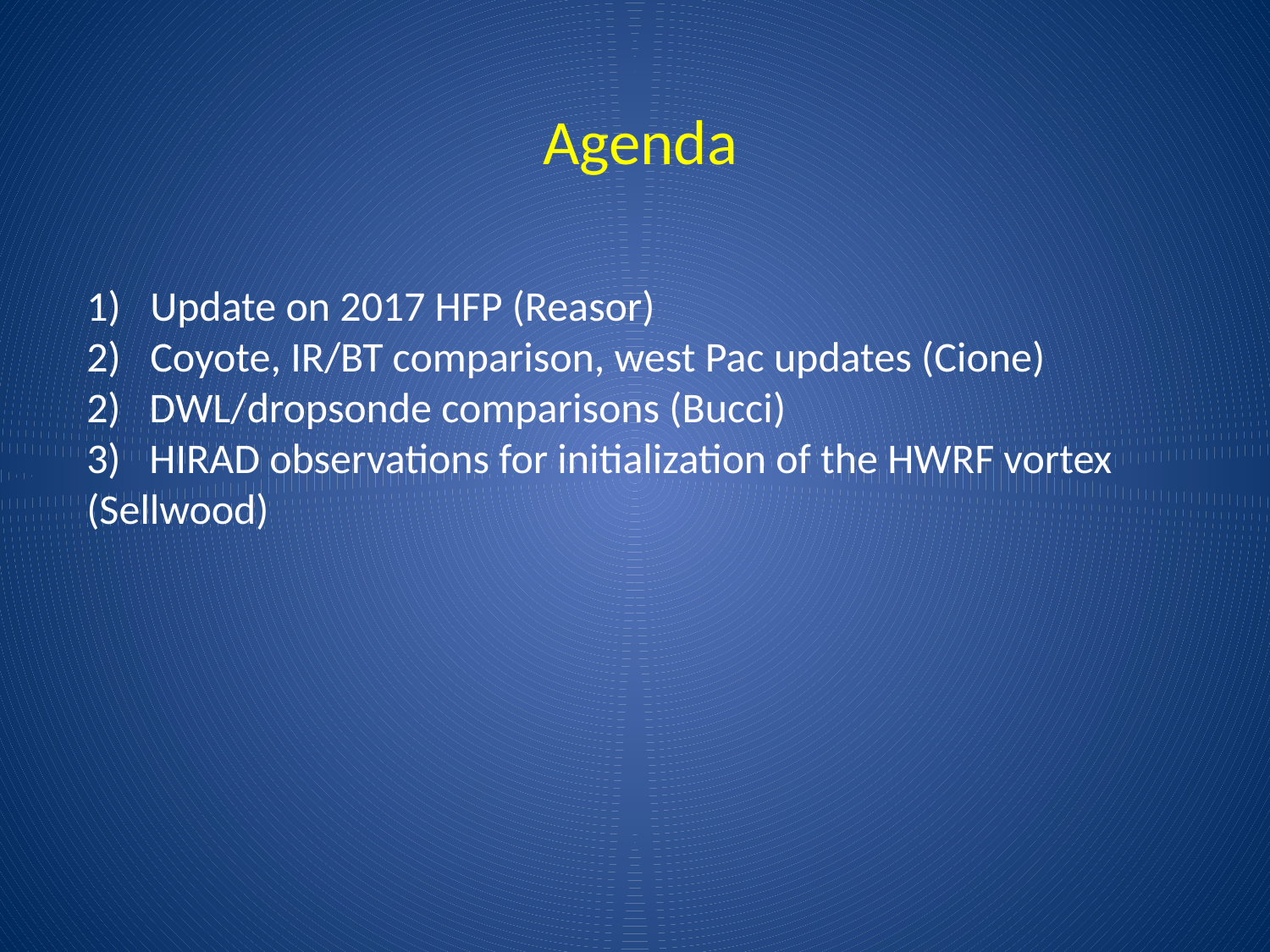

Agenda

Update on 2017 HFP (Reasor)
Coyote, IR/BT comparison, west Pac updates (Cione)
2)   DWL/dropsonde comparisons (Bucci)
3)   HIRAD observations for initialization of the HWRF vortex (Sellwood)